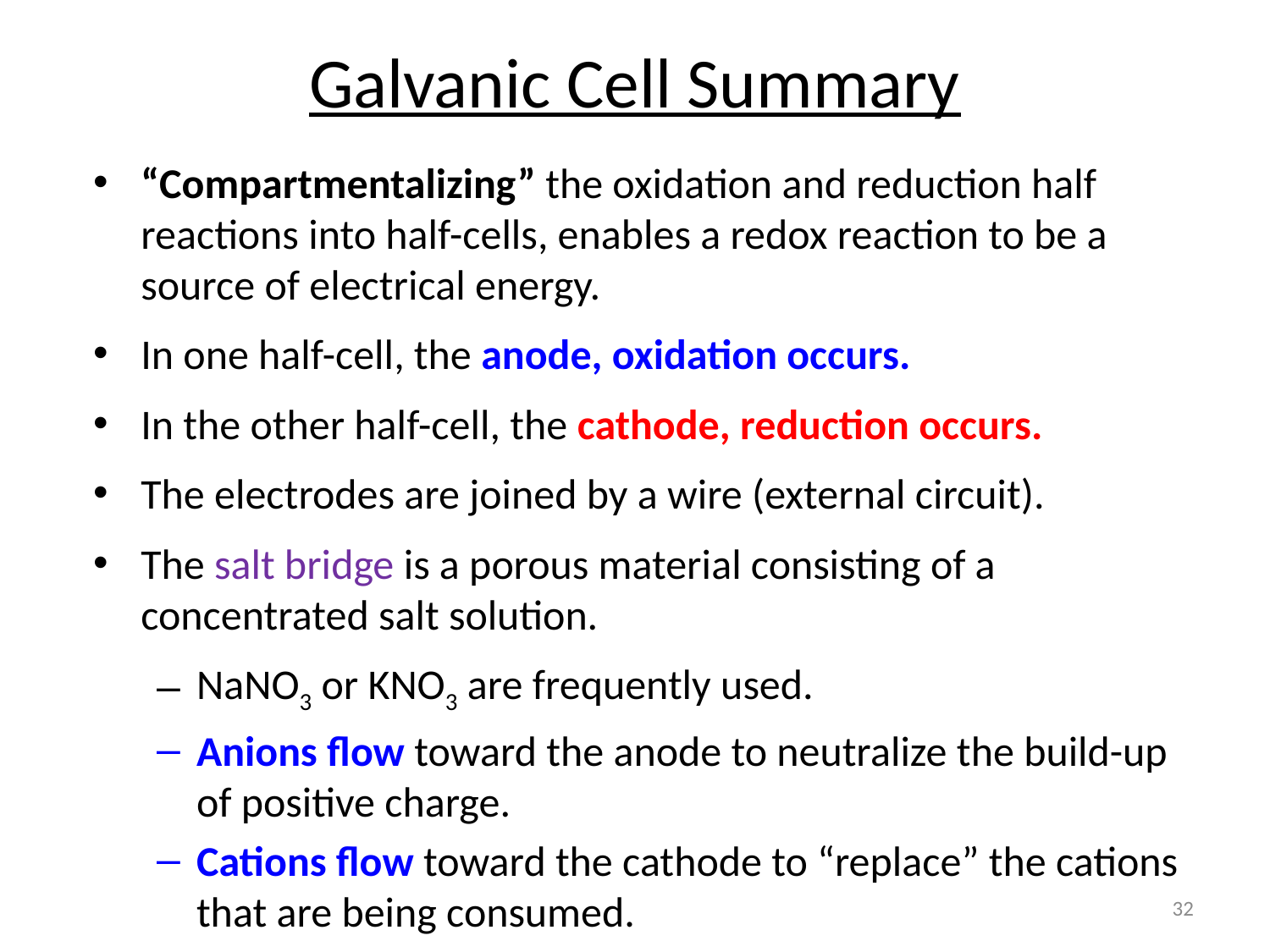

Galvanic Cell Summary
“Compartmentalizing” the oxidation and reduction half reactions into half-cells, enables a redox reaction to be a source of electrical energy.
In one half-cell, the anode, oxidation occurs.
In the other half-cell, the cathode, reduction occurs.
The electrodes are joined by a wire (external circuit).
The salt bridge is a porous material consisting of a concentrated salt solution.
NaNO3 or KNO3 are frequently used.
Anions flow toward the anode to neutralize the build-up of positive charge.
Cations flow toward the cathode to “replace” the cations that are being consumed.
32